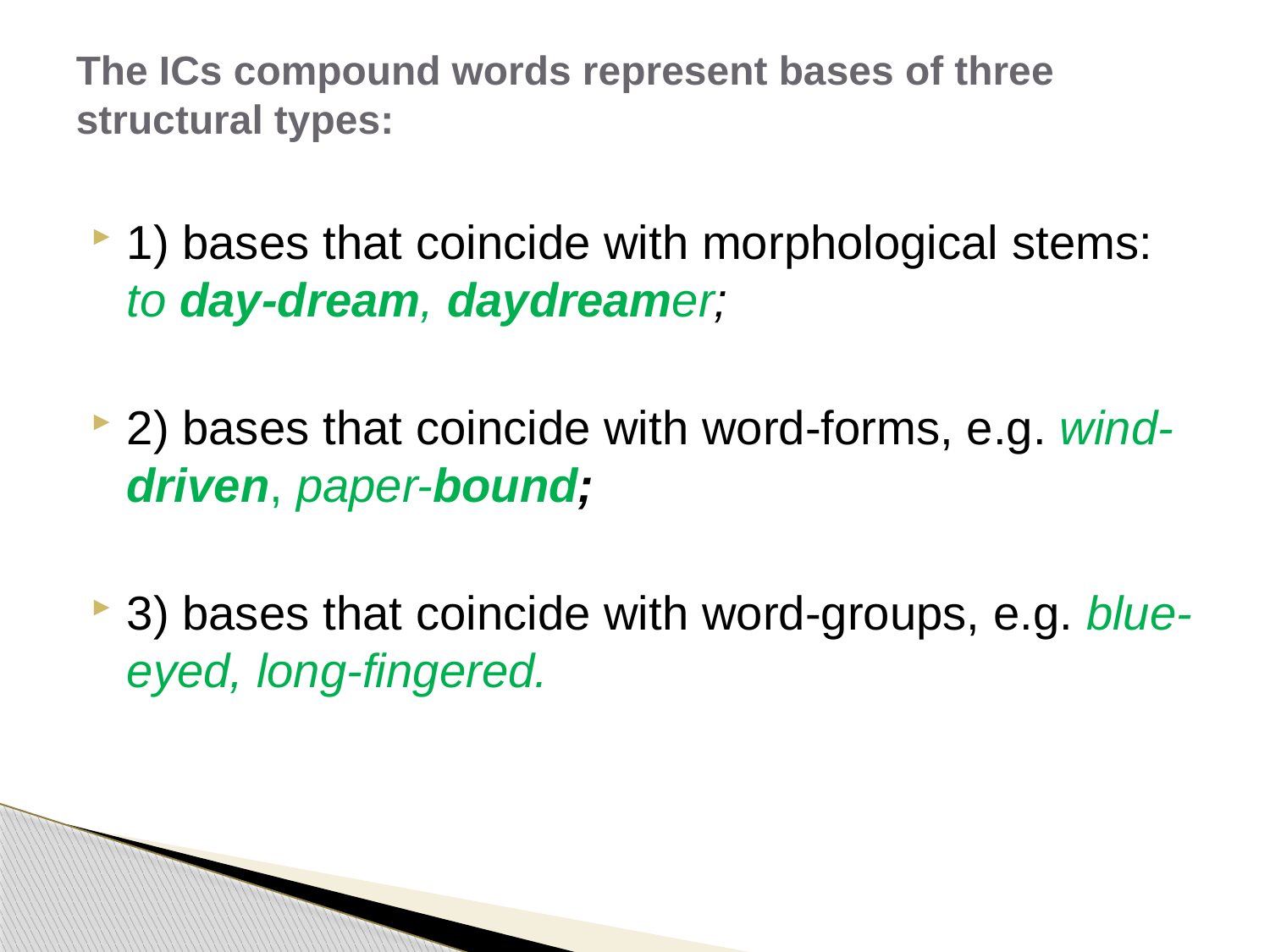

# The ICs compound words represent bases of three structural types:
1) bases that coincide with morphological stems: to day-dream, daydreamer;

2) bases that coincide with word-forms, e.g. wind-driven, paper-bound;

3) bases that coincide with word-groups, e.g. blue-eyed, long-fingered.